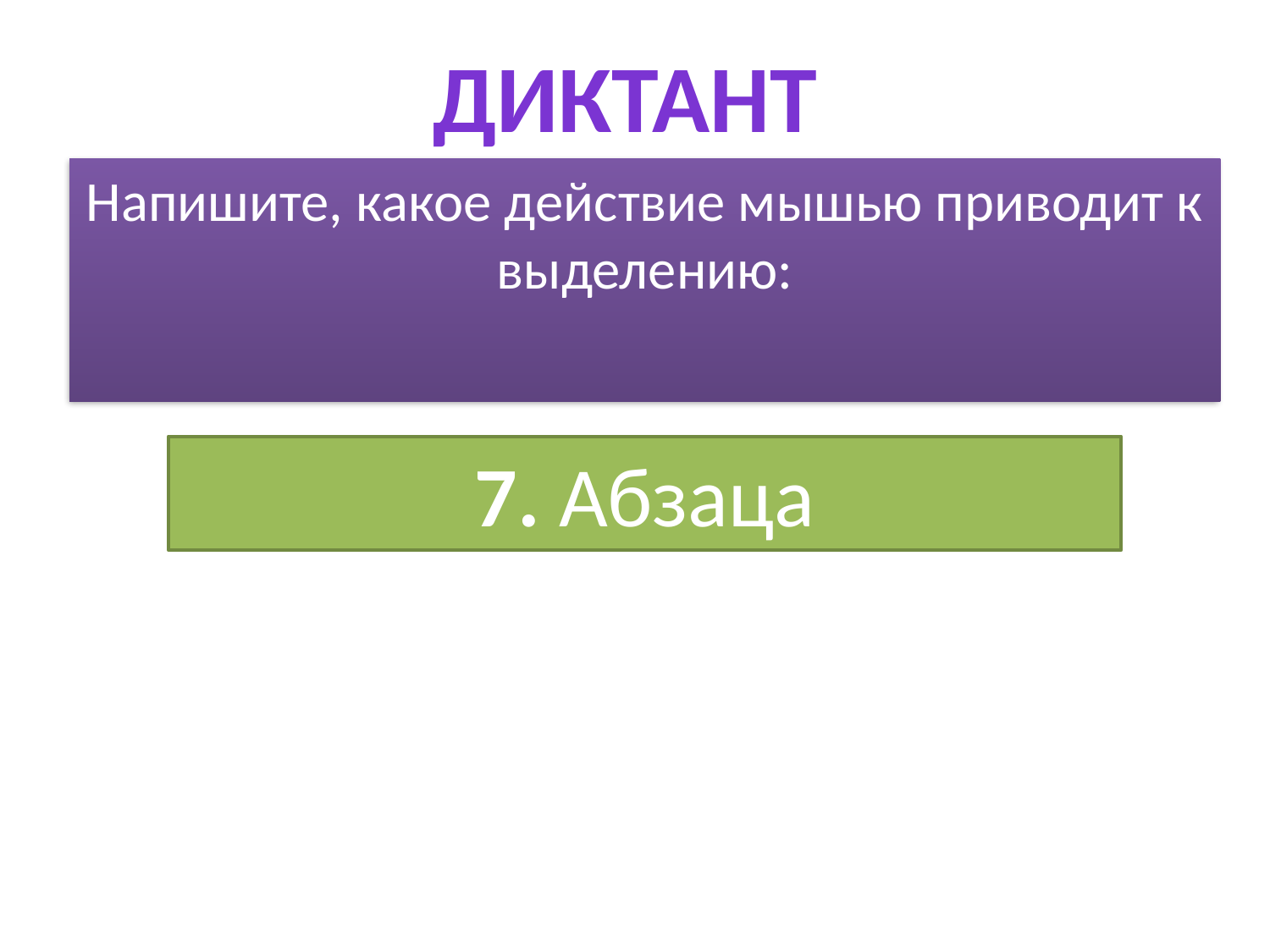

Диктант
Напишите, какое действие мышью приводит к выделению:
7. Абзаца